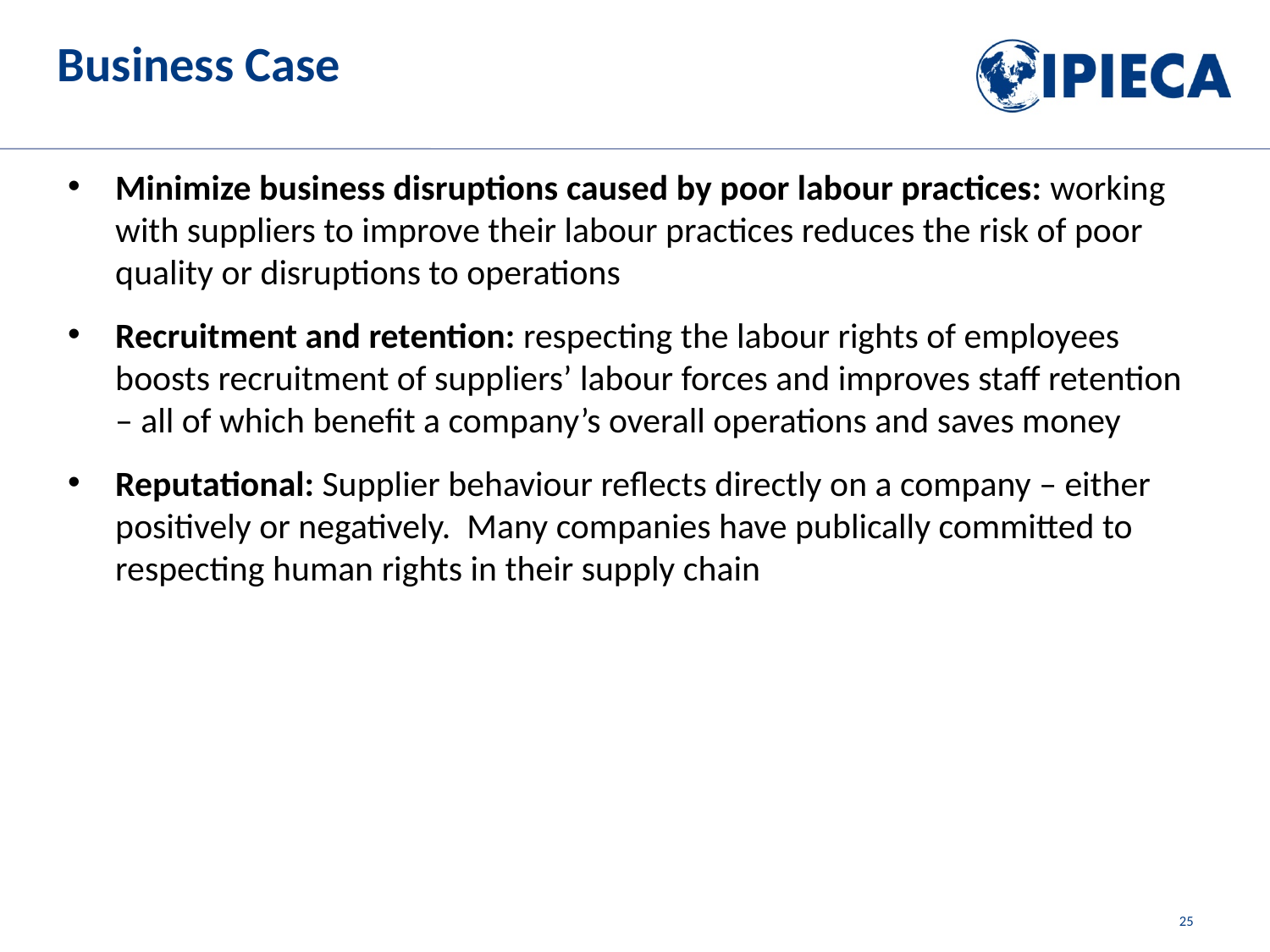

# Business Case
Minimize business disruptions caused by poor labour practices: working with suppliers to improve their labour practices reduces the risk of poor quality or disruptions to operations
Recruitment and retention: respecting the labour rights of employees boosts recruitment of suppliers’ labour forces and improves staff retention – all of which benefit a company’s overall operations and saves money
Reputational: Supplier behaviour reflects directly on a company – either positively or negatively.  Many companies have publically committed to respecting human rights in their supply chain

25